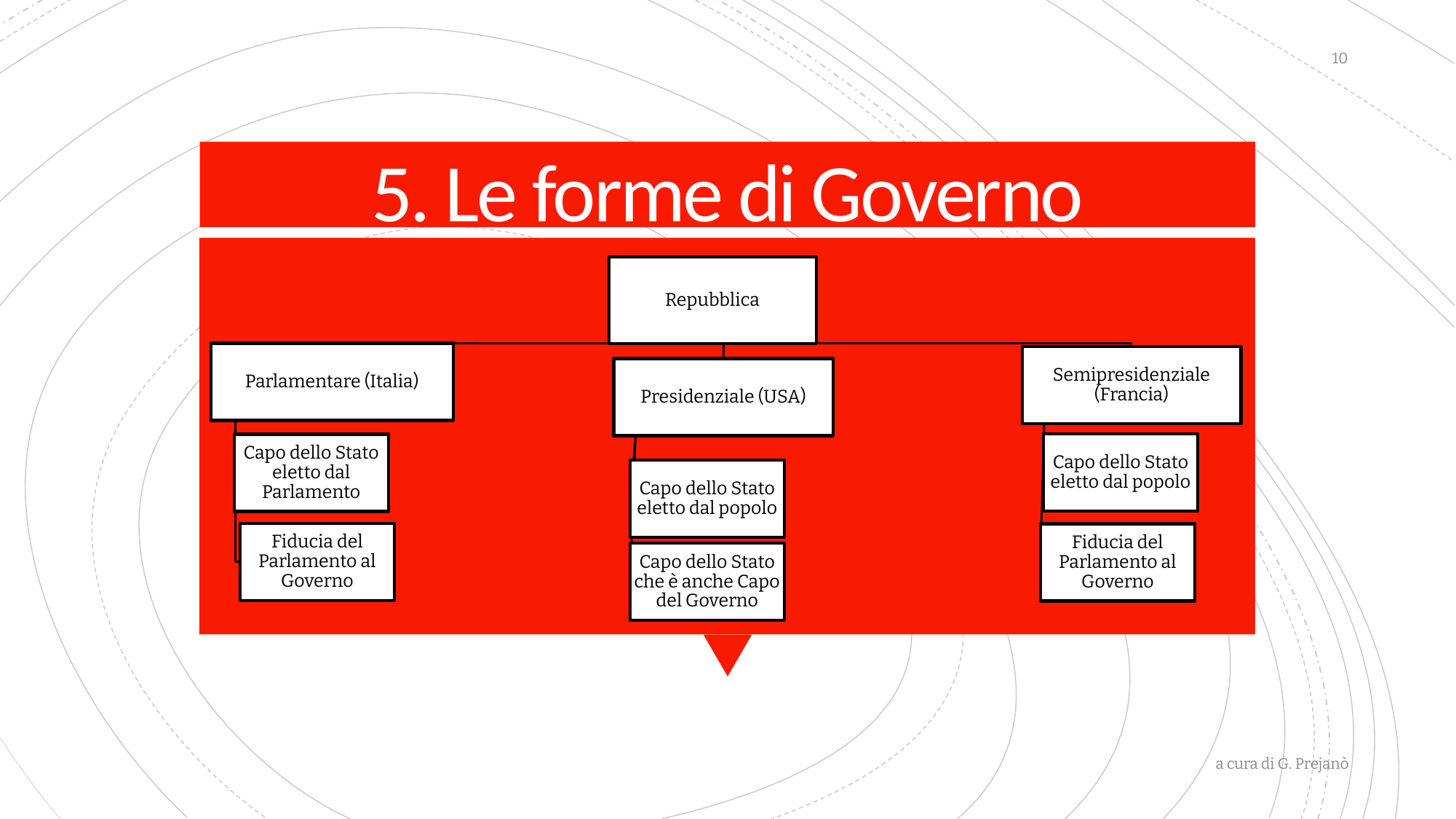

# 5. Le forme di Governo
10
Repubblica
Parlamentare (Italia)
Capo dello Stato eletto dal Parlamento
Fiducia del Parlamento al Governo
Presidenziale (USA)
Capo dello Stato eletto dal popolo
Capo dello Stato che è anche Capo del Governo
Semipresidenziale (Francia)
Capo dello Stato eletto dal popolo
Fiducia del Parlamento al Governo
a cura di G. Prejanò